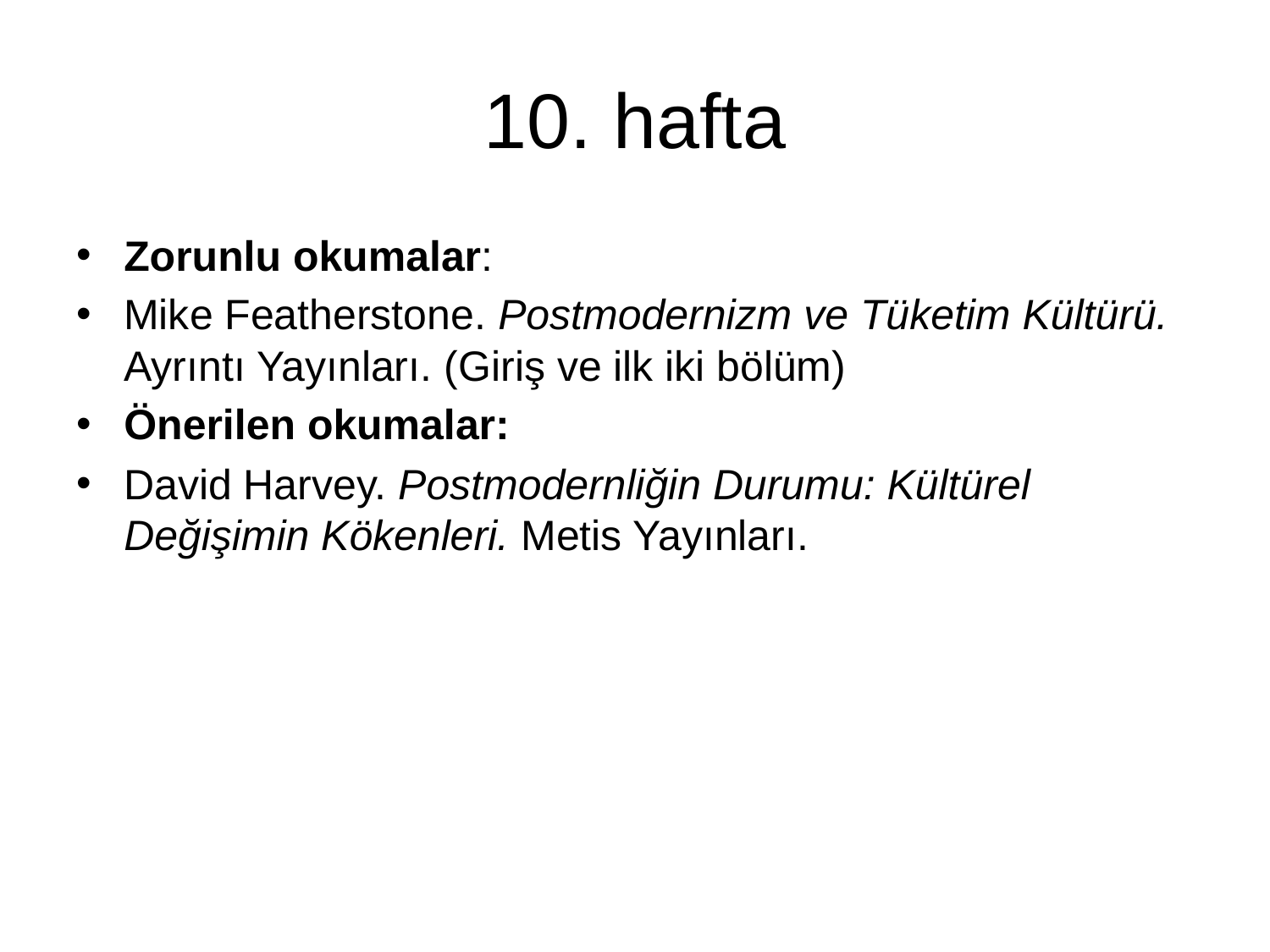

# 10. hafta
Zorunlu okumalar:
Mike Featherstone. Postmodernizm ve Tüketim Kültürü. Ayrıntı Yayınları. (Giriş ve ilk iki bölüm)
Önerilen okumalar:
David Harvey. Postmodernliğin Durumu: Kültürel Değişimin Kökenleri. Metis Yayınları.